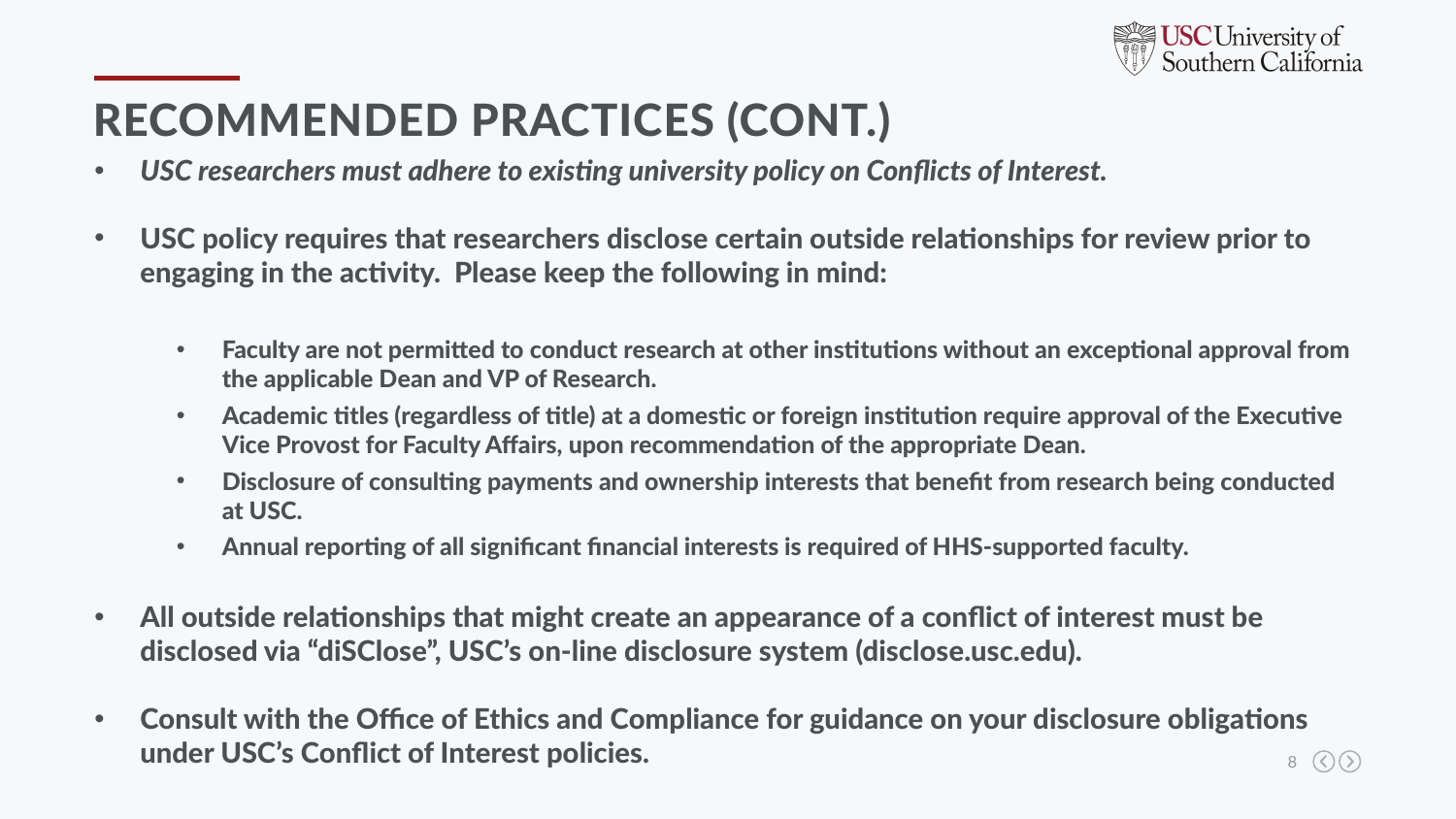

Recommended practices (cont.)
USC researchers must adhere to existing university policy on Conflicts of Interest.

USC policy requires that researchers disclose certain outside relationships for review prior to engaging in the activity.  Please keep the following in mind:

Faculty are not permitted to conduct research at other institutions without an exceptional approval from the applicable Dean and VP of Research.
Academic titles (regardless of title) at a domestic or foreign institution require approval of the Executive Vice Provost for Faculty Affairs, upon recommendation of the appropriate Dean.
Disclosure of consulting payments and ownership interests that benefit from research being conducted at USC.
Annual reporting of all significant financial interests is required of HHS-supported faculty.

All outside relationships that might create an appearance of a conflict of interest must be disclosed via “diSClose”, USC’s on-line disclosure system (disclose.usc.edu).

Consult with the Office of Ethics and Compliance for guidance on your disclosure obligations under USC’s Conflict of Interest policies.